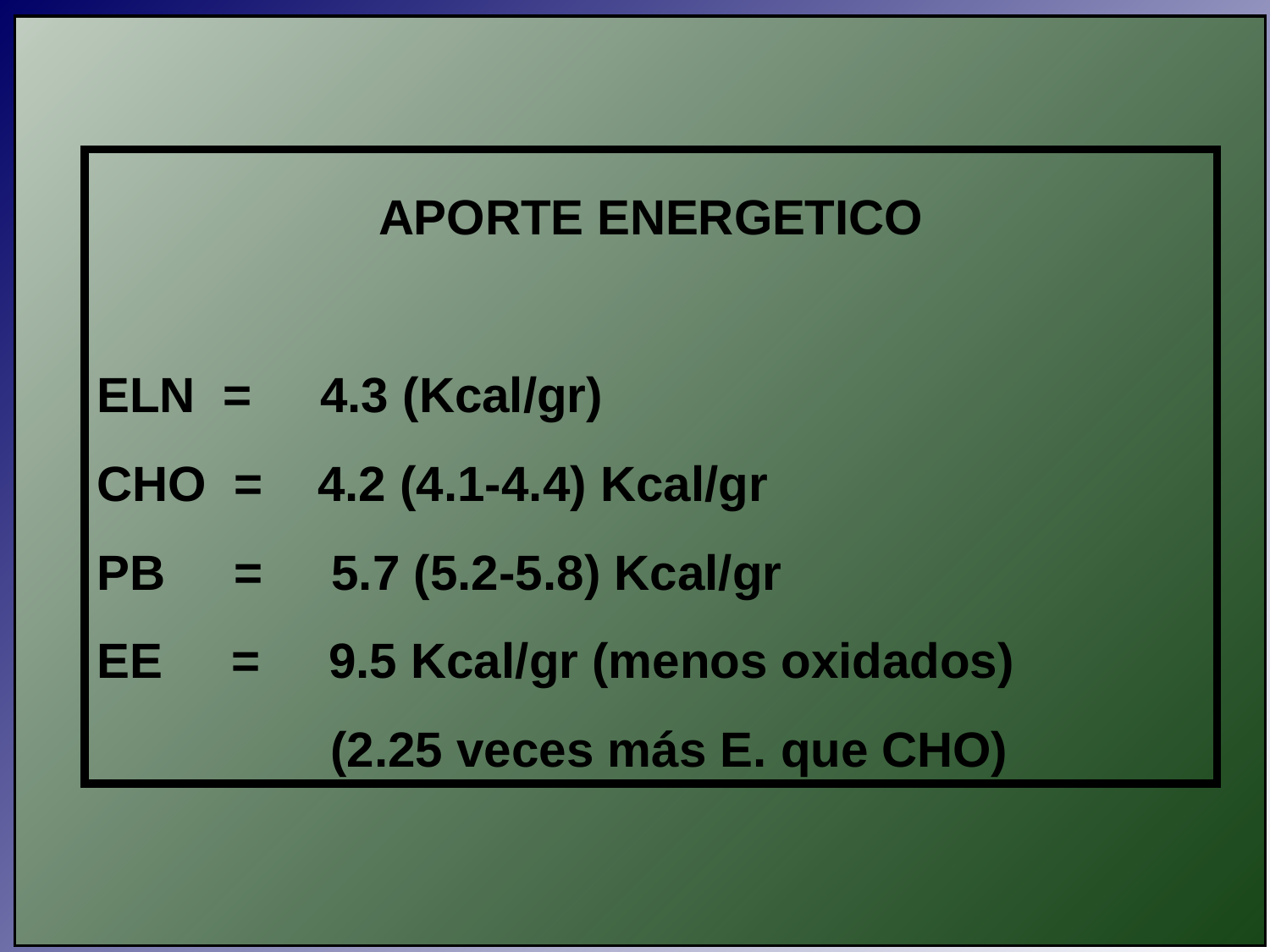

APORTE ENERGETICO

ELN  =     4.3 (Kcal/gr)
CHO  =    4.2 (4.1-4.4) Kcal/gr
PB     =     5.7 (5.2-5.8) Kcal/gr
EE     =     9.5 Kcal/gr (menos oxidados)
                 (2.25 veces más E. que CHO)